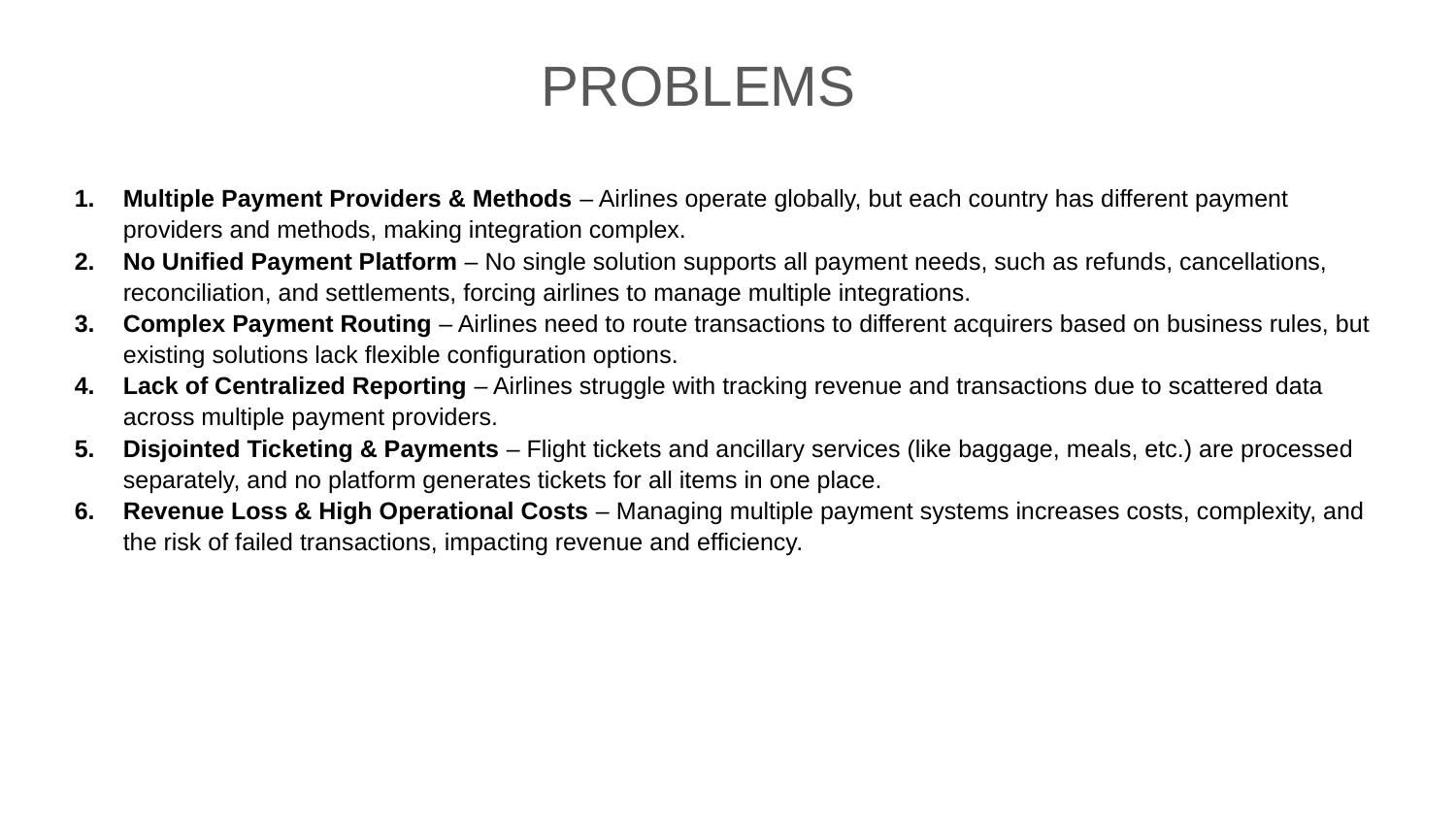

PROBLEMS
Multiple Payment Providers & Methods – Airlines operate globally, but each country has different payment providers and methods, making integration complex.
No Unified Payment Platform – No single solution supports all payment needs, such as refunds, cancellations, reconciliation, and settlements, forcing airlines to manage multiple integrations.
Complex Payment Routing – Airlines need to route transactions to different acquirers based on business rules, but existing solutions lack flexible configuration options.
Lack of Centralized Reporting – Airlines struggle with tracking revenue and transactions due to scattered data across multiple payment providers.
Disjointed Ticketing & Payments – Flight tickets and ancillary services (like baggage, meals, etc.) are processed separately, and no platform generates tickets for all items in one place.
Revenue Loss & High Operational Costs – Managing multiple payment systems increases costs, complexity, and the risk of failed transactions, impacting revenue and efficiency.